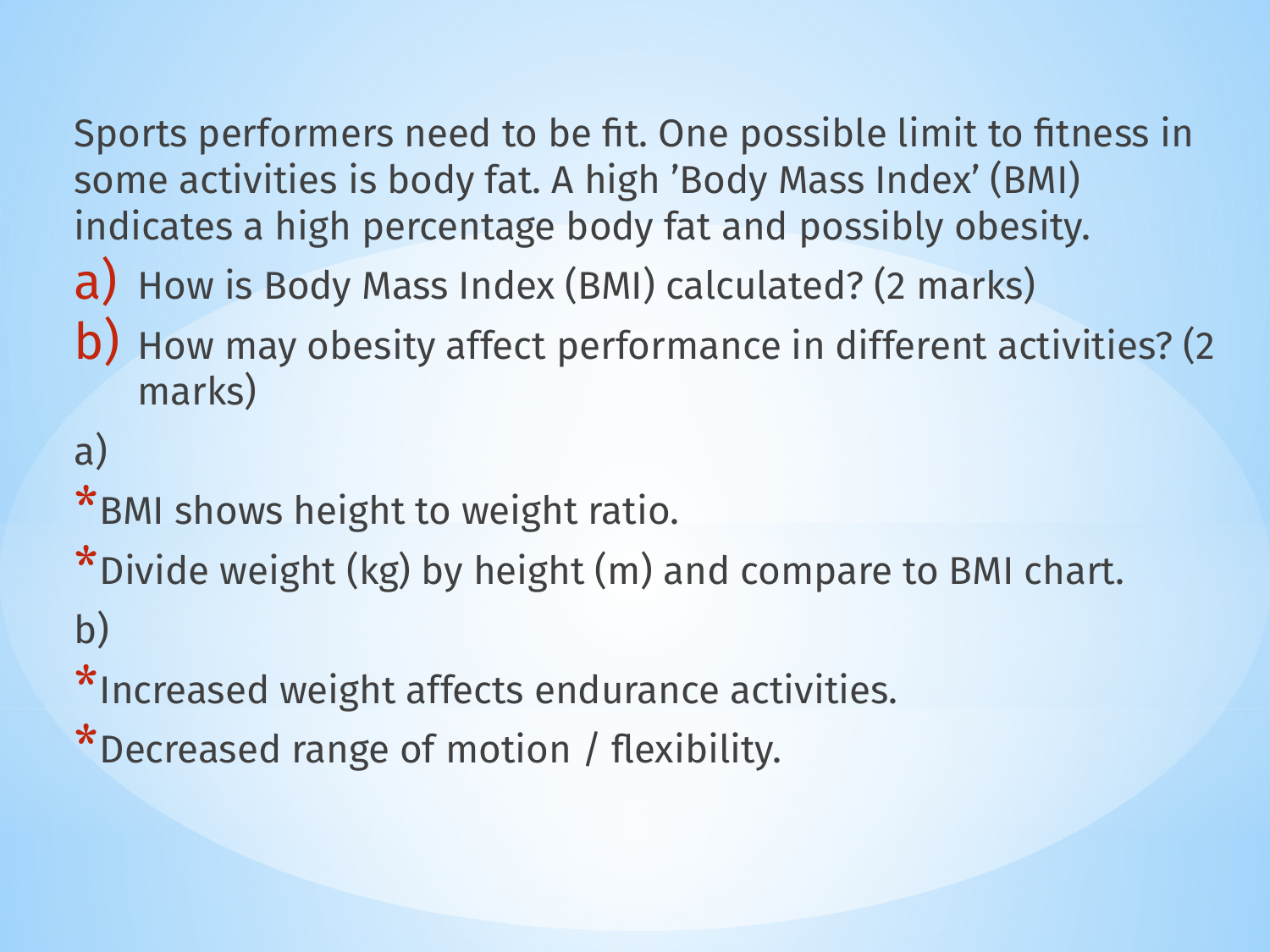

#
Sports performers need to be fit. One possible limit to fitness in some activities is body fat. A high ’Body Mass Index’ (BMI) indicates a high percentage body fat and possibly obesity.
How is Body Mass Index (BMI) calculated? (2 marks)
How may obesity affect performance in different activities? (2 marks)
a)
BMI shows height to weight ratio.
Divide weight (kg) by height (m) and compare to BMI chart.
b)
Increased weight affects endurance activities.
Decreased range of motion / flexibility.